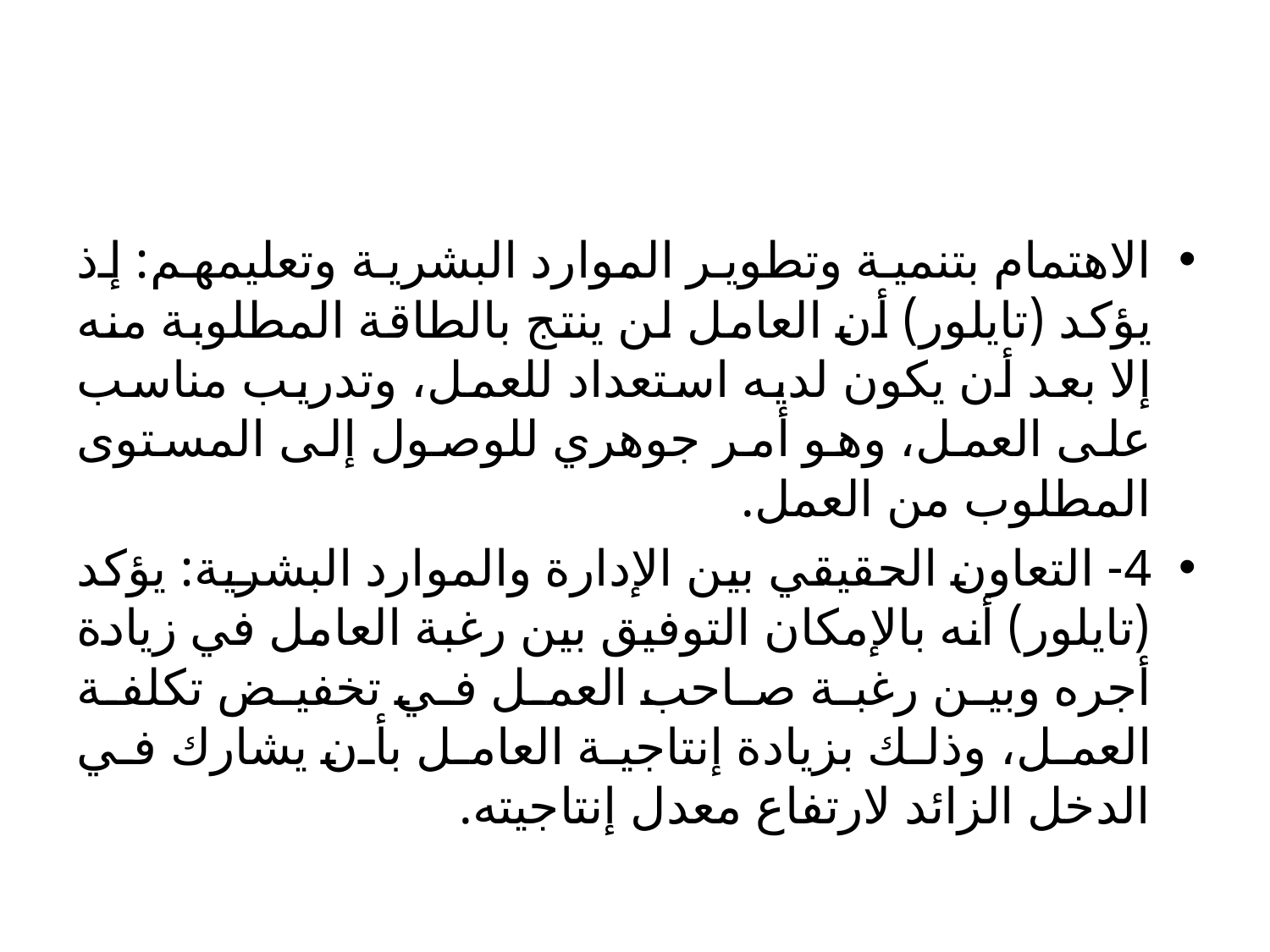

#
الاهتمام بتنمية وتطوير الموارد البشرية وتعليمهم: إذ يؤكد (تايلور) أن العامل لن ينتج بالطاقة المطلوبة منه إلا بعد أن يكون لديه استعداد للعمل، وتدريب مناسب على العمل، وهو أمر جوهري للوصول إلى المستوى المطلوب من العمل.
4- التعاون الحقيقي بين الإدارة والموارد البشرية: يؤكد (تايلور) أنه بالإمكان التوفيق بين رغبة العامل في زيادة أجره وبين رغبة صاحب العمل في تخفيض تكلفة العمل، وذلك بزيادة إنتاجية العامل بأن يشارك في الدخل الزائد لارتفاع معدل إنتاجيته.